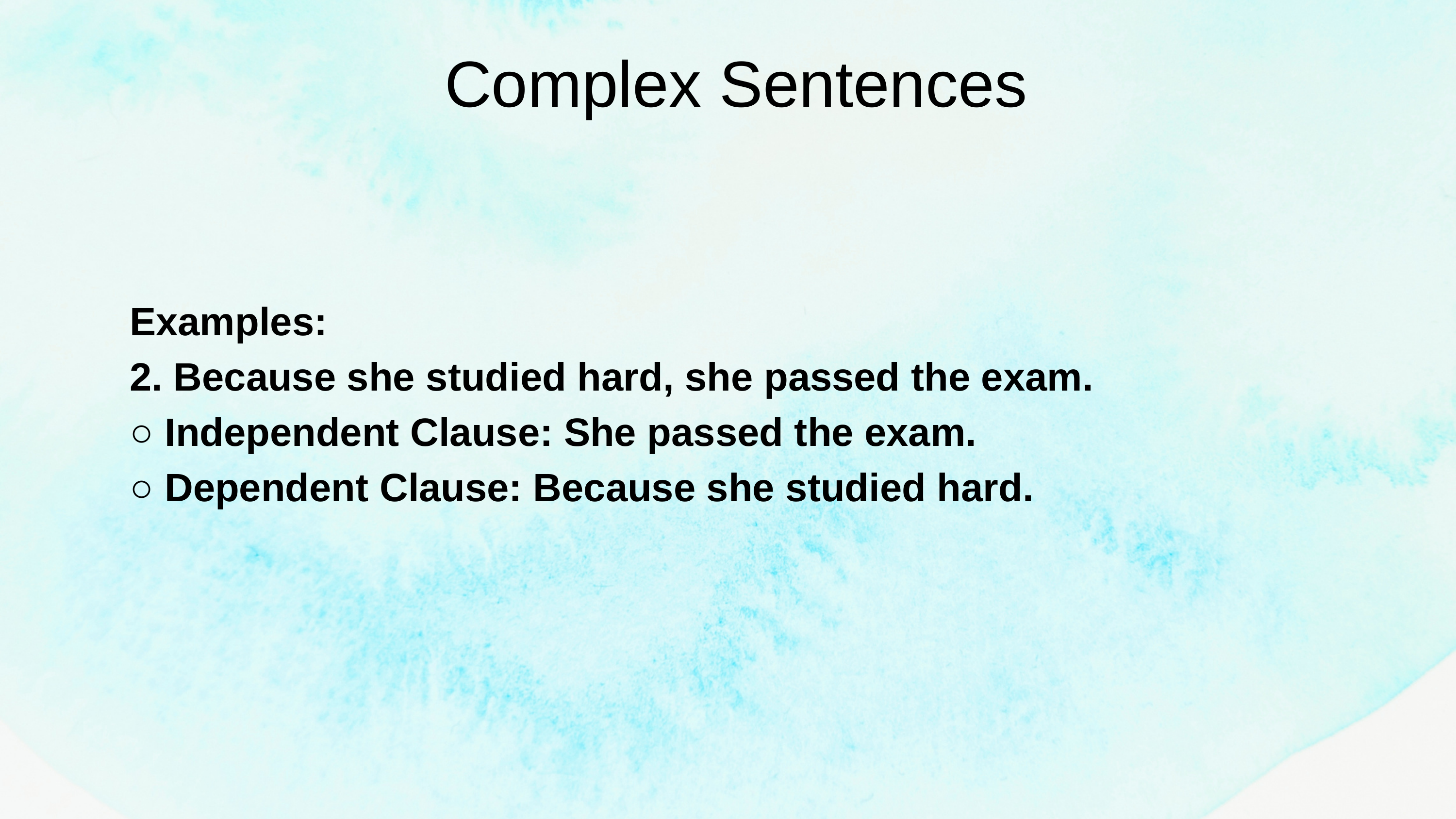

Complex Sentences
Examples:
2. Because she studied hard, she passed the exam.
○ Independent Clause: She passed the exam.
○ Dependent Clause: Because she studied hard.